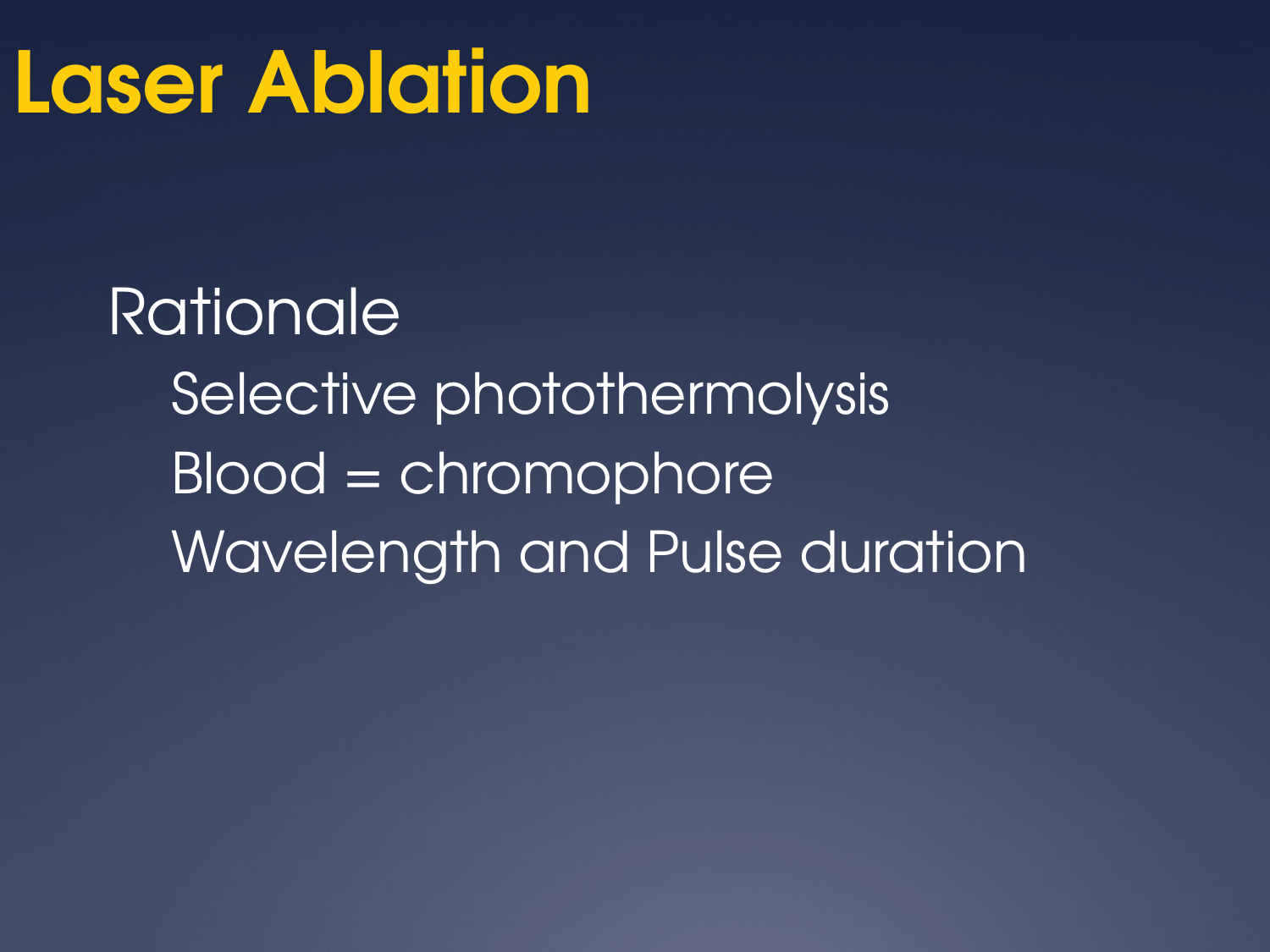

Laser Ablation
Rationale
Selective photothermolysis
Blood = chromophore
Wavelength and Pulse duration